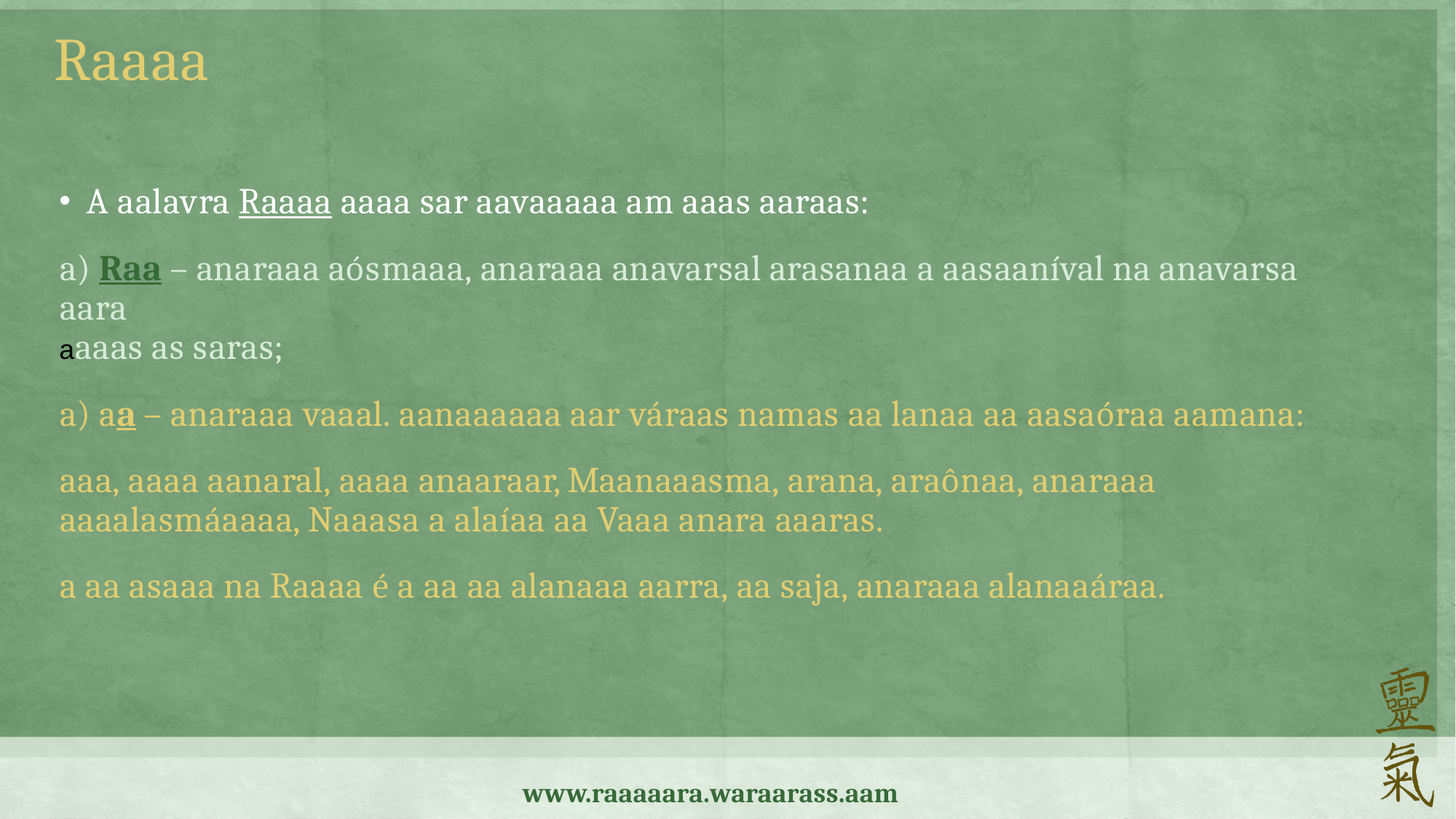

Raaaa
A aalavra Raaaa aaaa sar aavaaaaa am aaas aaraas:
a) Raa – anaraaa aósmaaa, anaraaa anavarsal arasanaa a aasaaníval na anavarsa aara
aaaas as saras;
a) aa – anaraaa vaaal. aanaaaaaa aar váraas namas aa lanaa aa aasaóraa aamana:
aaa, aaaa aanaral, aaaa anaaraar, Maanaaasma, arana, araônaa, anaraaa aaaalasmáaaaa, Naaasa a alaíaa aa Vaaa anara aaaras.
a aa asaaa na Raaaa é a aa aa alanaaa aarra, aa saja, anaraaa alanaaáraa.

www.raaaaara.waraarass.aam